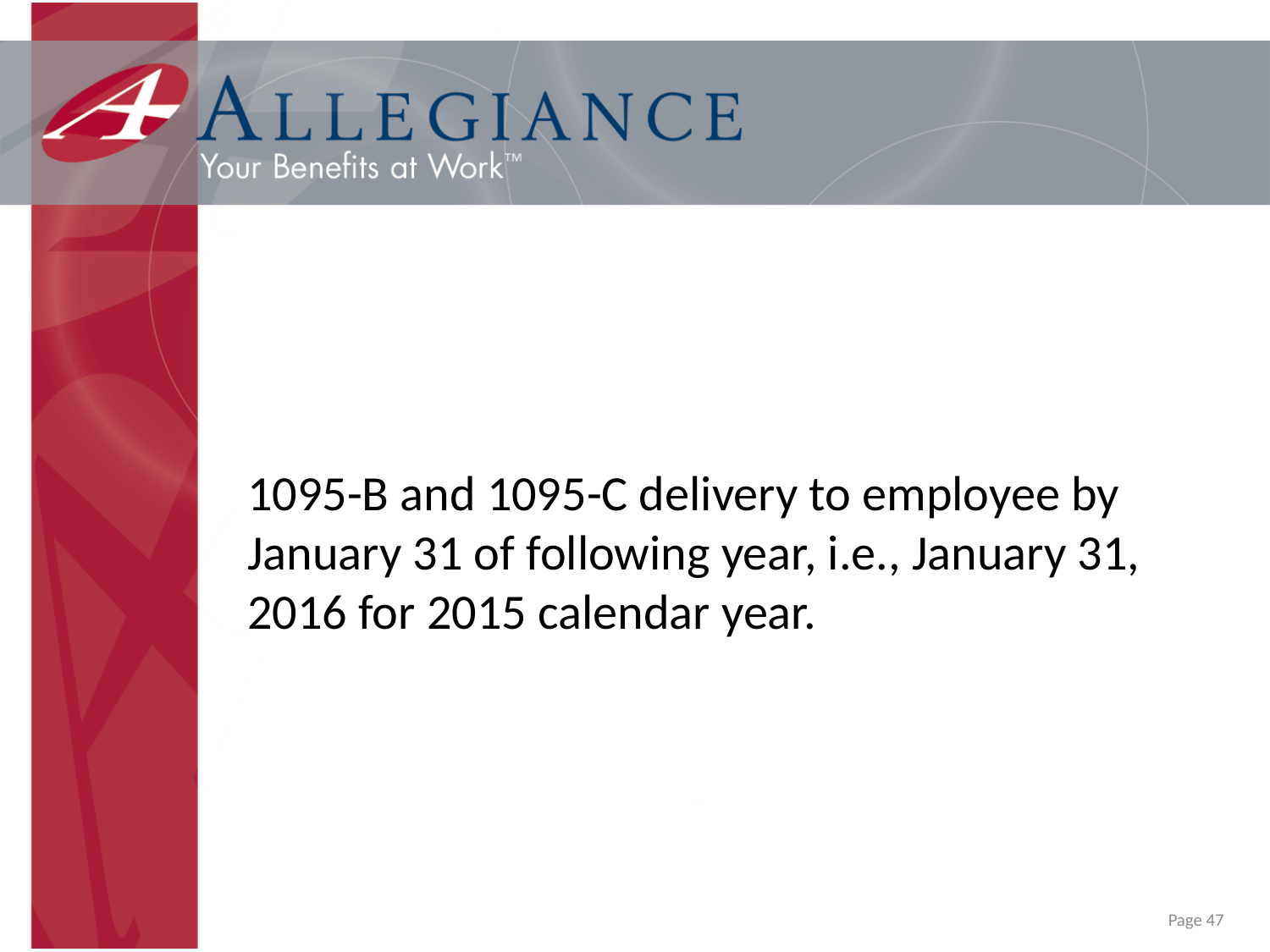

1095-B and 1095-C delivery to employee by January 31 of following year, i.e., January 31, 2016 for 2015 calendar year.
Page 47